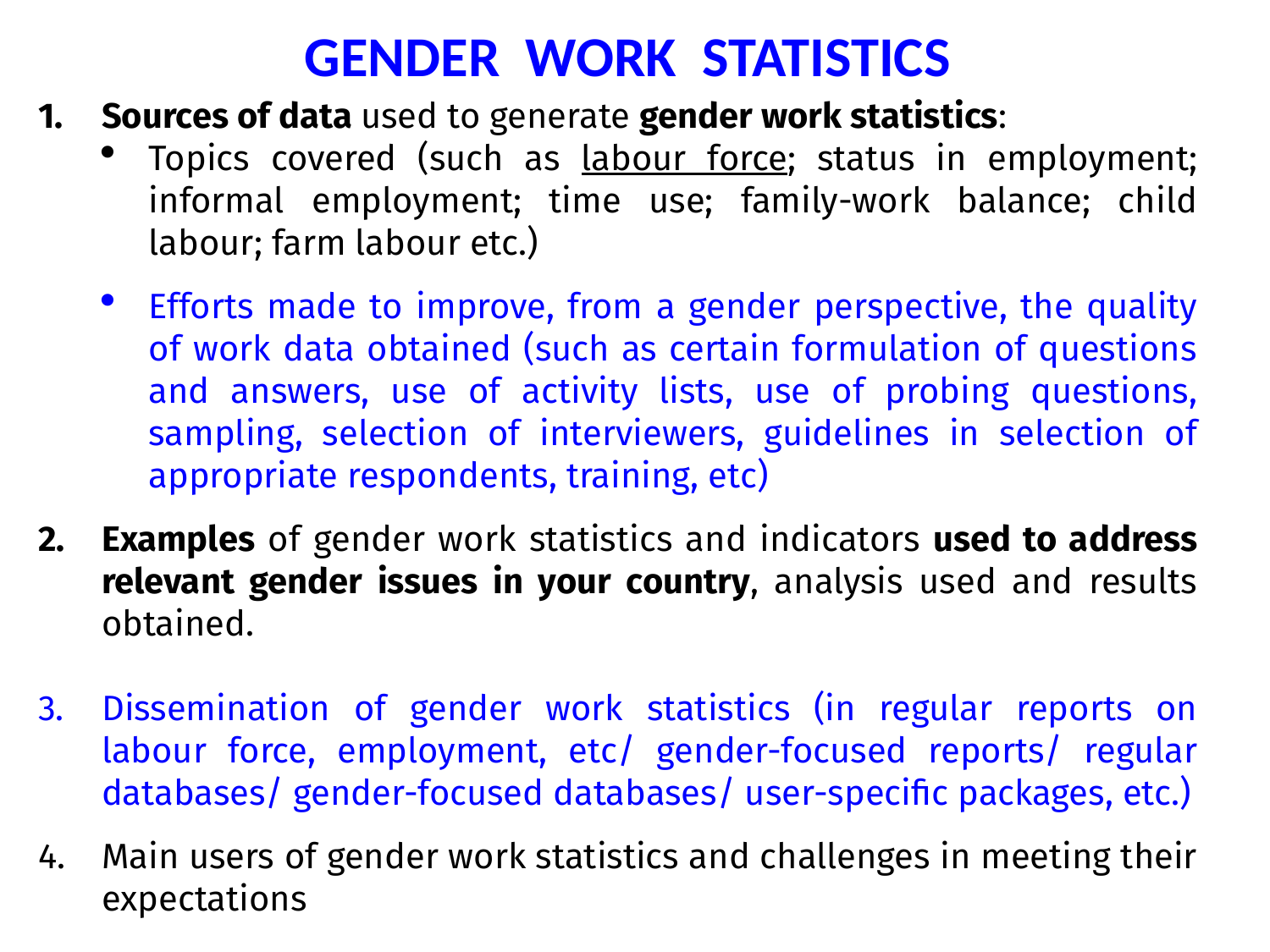

GENDER  WORK  STATISTICS
Sources of data used to generate gender work statistics:
Topics covered (such as labour force; status in employment; informal employment; time use; family-work balance; child labour; farm labour etc.)
Efforts made to improve, from a gender perspective, the quality of work data obtained (such as certain formulation of questions and answers, use of activity lists, use of probing questions, sampling, selection of interviewers, guidelines in selection of appropriate respondents, training, etc)
Examples of gender work statistics and indicators used to address relevant gender issues in your country, analysis used and results obtained.
Dissemination of gender work statistics (in regular reports on labour force, employment, etc/ gender-focused reports/ regular databases/ gender-focused databases/ user-specific packages, etc.)
Main users of gender work statistics and challenges in meeting their expectations